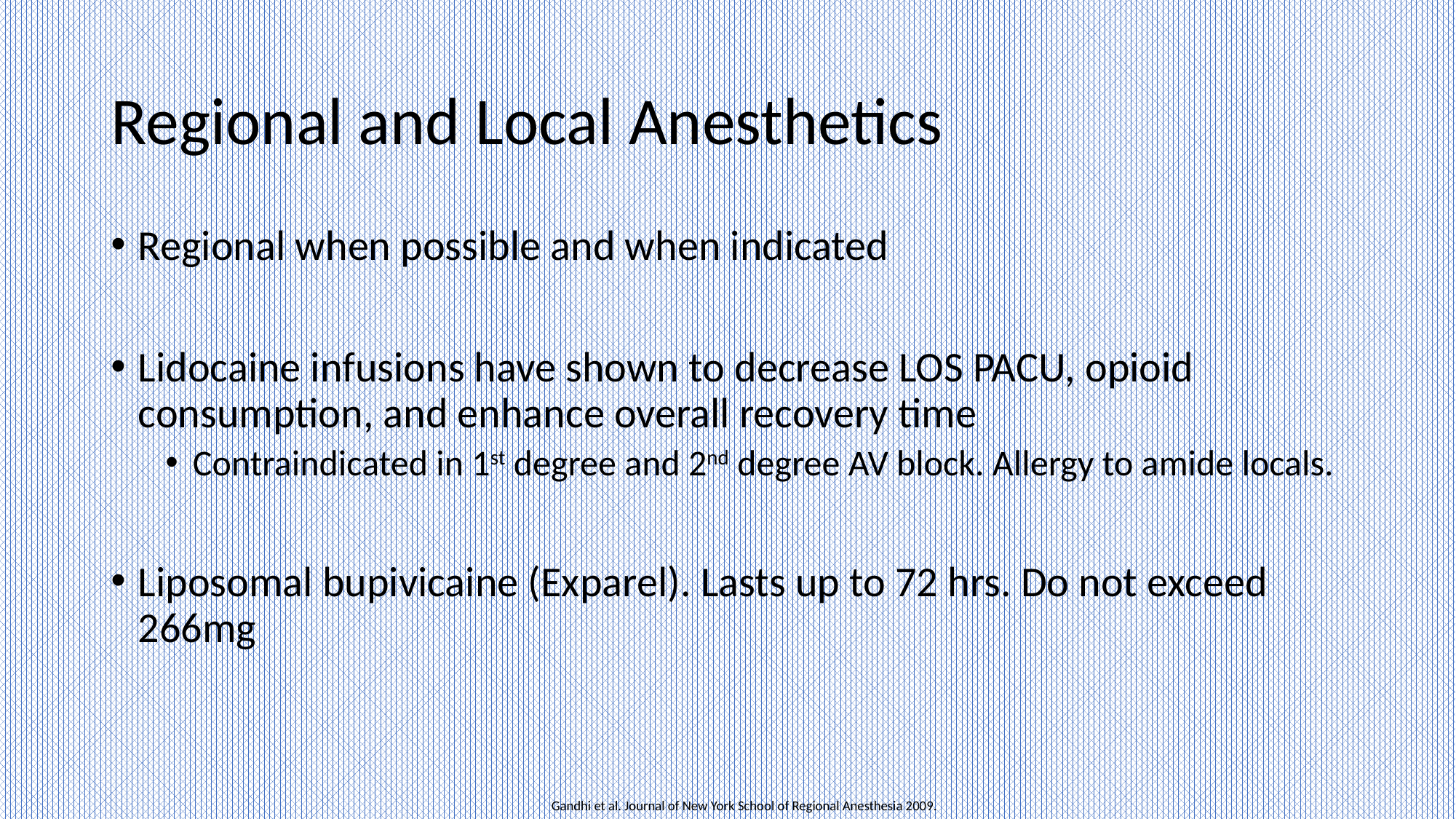

# Regional and Local Anesthetics
Regional when possible and when indicated

Lidocaine infusions have shown to decrease LOS PACU, opioid consumption, and enhance overall recovery time
Contraindicated in 1st degree and 2nd degree AV block. Allergy to amide locals.

Liposomal bupivicaine (Exparel). Lasts up to 72 hrs. Do not exceed 266mg

Gandhi et al. Journal of New York School of Regional Anesthesia 2009.